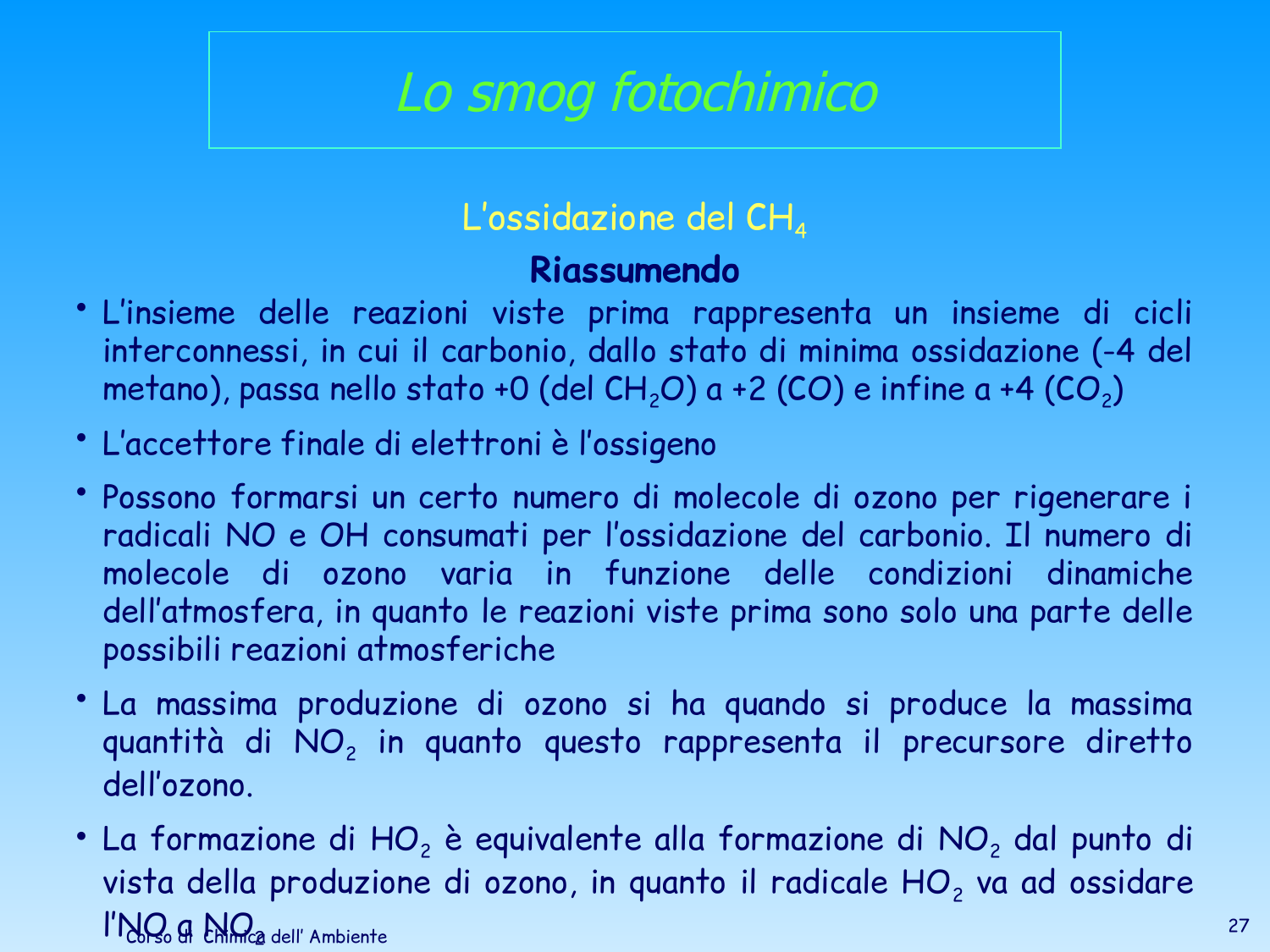

Lo smog fotochimico
L’ossidazione del CH4
Riassumendo
L’insieme delle reazioni viste prima rappresenta un insieme di cicli interconnessi, in cui il carbonio, dallo stato di minima ossidazione (-4 del metano), passa nello stato +0 (del CH2O) a +2 (CO) e infine a +4 (CO2)
L’accettore finale di elettroni è l’ossigeno
Possono formarsi un certo numero di molecole di ozono per rigenerare i radicali NO e OH consumati per l’ossidazione del carbonio. Il numero di molecole di ozono varia in funzione delle condizioni dinamiche dell’atmosfera, in quanto le reazioni viste prima sono solo una parte delle possibili reazioni atmosferiche
La massima produzione di ozono si ha quando si produce la massima quantità di NO2 in quanto questo rappresenta il precursore diretto dell’ozono.
La formazione di HO2 è equivalente alla formazione di NO2 dal punto di vista della produzione di ozono, in quanto il radicale HO2 va ad ossidare l’NO a NO2
27
Corso di  Chimica dell’ Ambiente